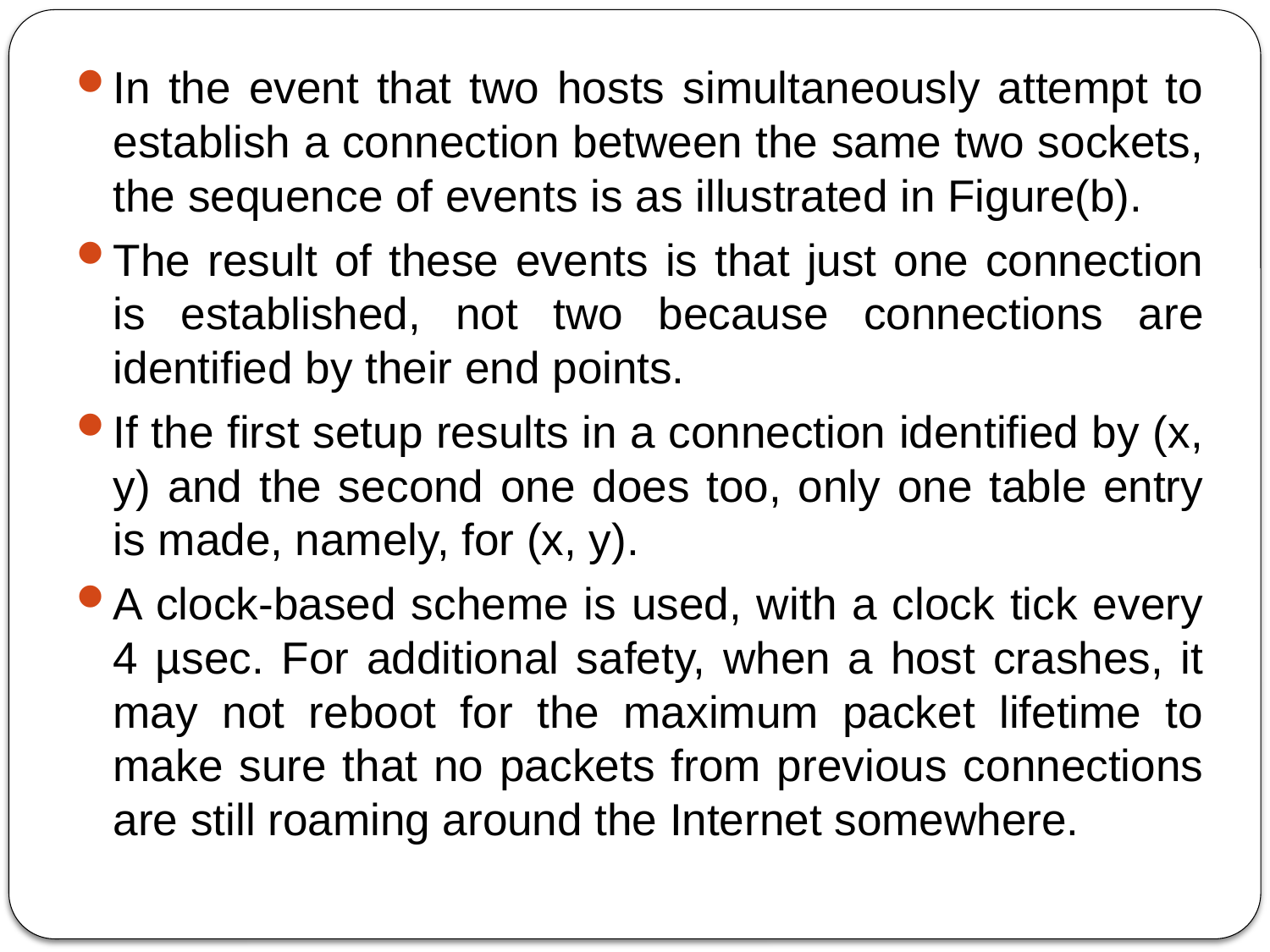

In the event that two hosts simultaneously attempt to establish a connection between the same two sockets, the sequence of events is as illustrated in Figure(b).
The result of these events is that just one connection is established, not two because connections are identified by their end points.
If the first setup results in a connection identified by (x, y) and the second one does too, only one table entry is made, namely, for (x, y).
A clock-based scheme is used, with a clock tick every 4 µsec. For additional safety, when a host crashes, it may not reboot for the maximum packet lifetime to make sure that no packets from previous connections are still roaming around the Internet somewhere.